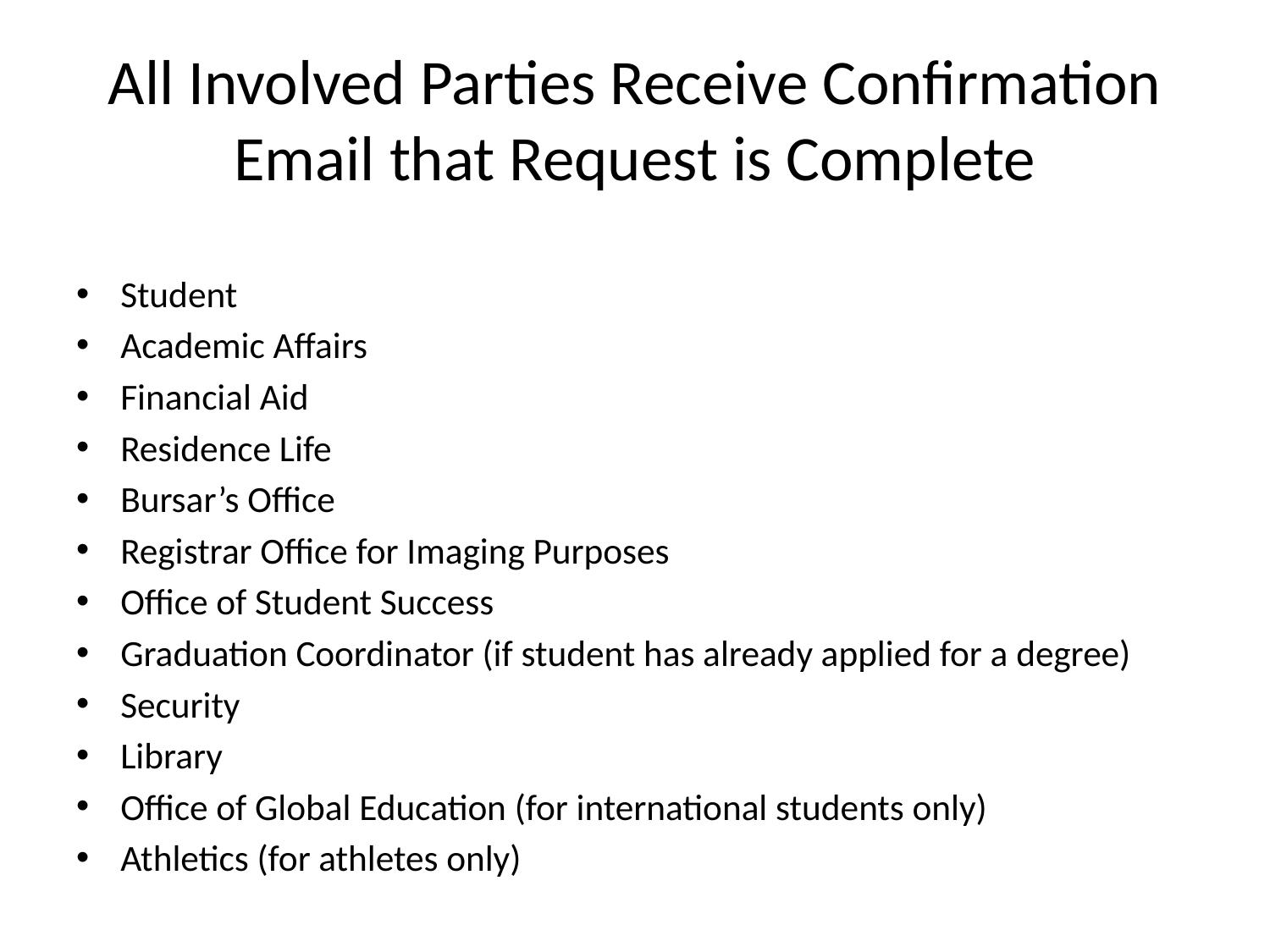

# All Involved Parties Receive Confirmation Email that Request is Complete
Student
Academic Affairs
Financial Aid
Residence Life
Bursar’s Office
Registrar Office for Imaging Purposes
Office of Student Success
Graduation Coordinator (if student has already applied for a degree)
Security
Library
Office of Global Education (for international students only)
Athletics (for athletes only)